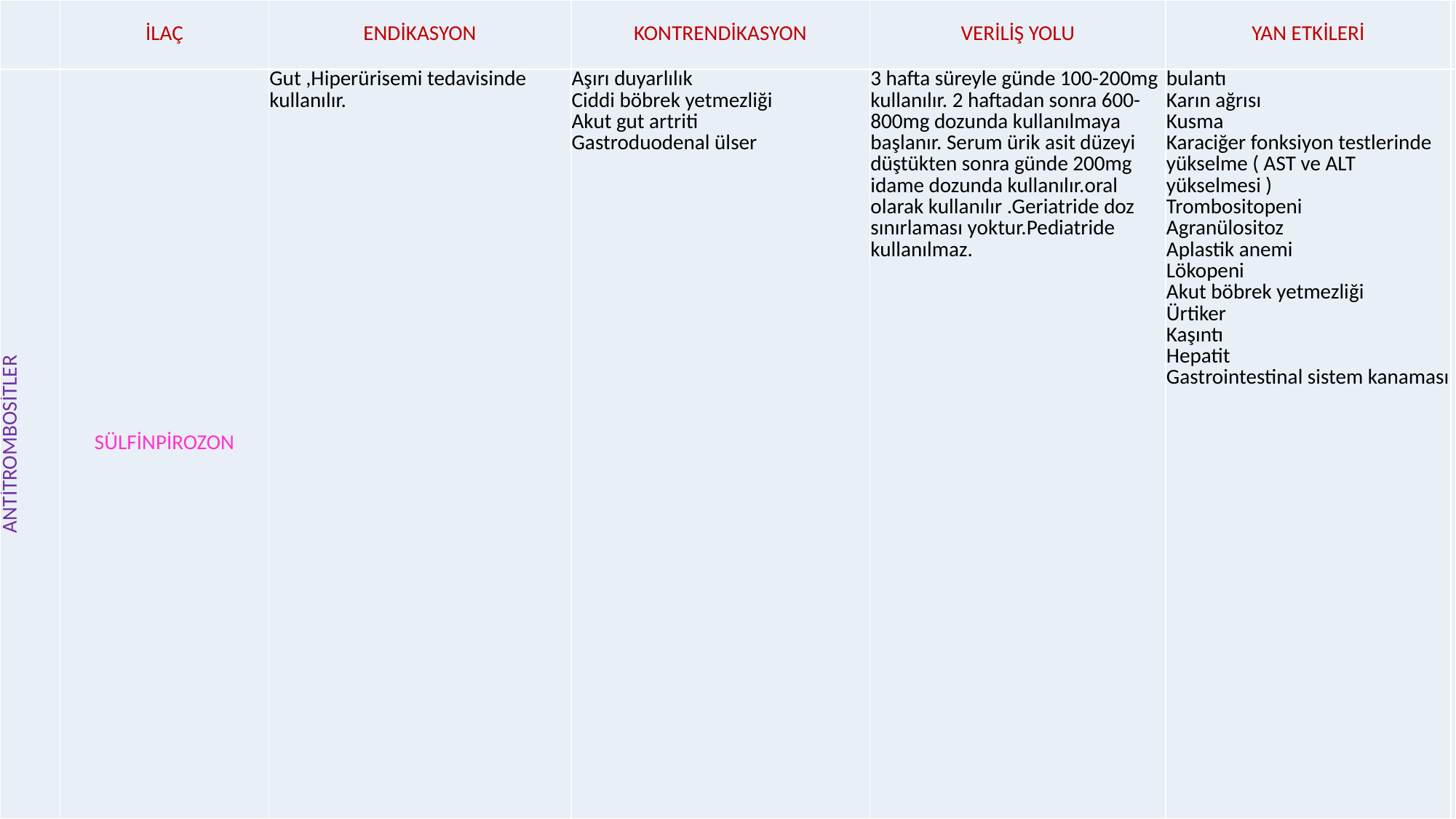

|  | İLAÇ | ENDİKASYON | KONTRENDİKASYON | VERİLİŞ YOLU | YAN ETKİLERİ |  |
| --- | --- | --- | --- | --- | --- | --- |
| ANTİTROMBOSİTLER | SÜLFİNPİROZON | Gut ,Hiperürisemi tedavisinde kullanılır. | Aşırı duyarlılık Ciddi böbrek yetmezliği Akut gut artriti Gastroduodenal ülser | 3 hafta süreyle günde 100-200mg kullanılır. 2 haftadan sonra 600-800mg dozunda kullanılmaya başlanır. Serum ürik asit düzeyi düştükten sonra günde 200mg idame dozunda kullanılır.oral olarak kullanılır .Geriatride doz sınırlaması yoktur.Pediatride kullanılmaz. | bulantı Karın ağrısı Kusma Karaciğer fonksiyon testlerinde yükselme ( AST ve ALT yükselmesi ) Trombositopeni Agranülositoz Aplastik anemi Lökopeni Akut böbrek yetmezliği Ürtiker Kaşıntı Hepatit Gastrointestinal sistem kanaması |  |